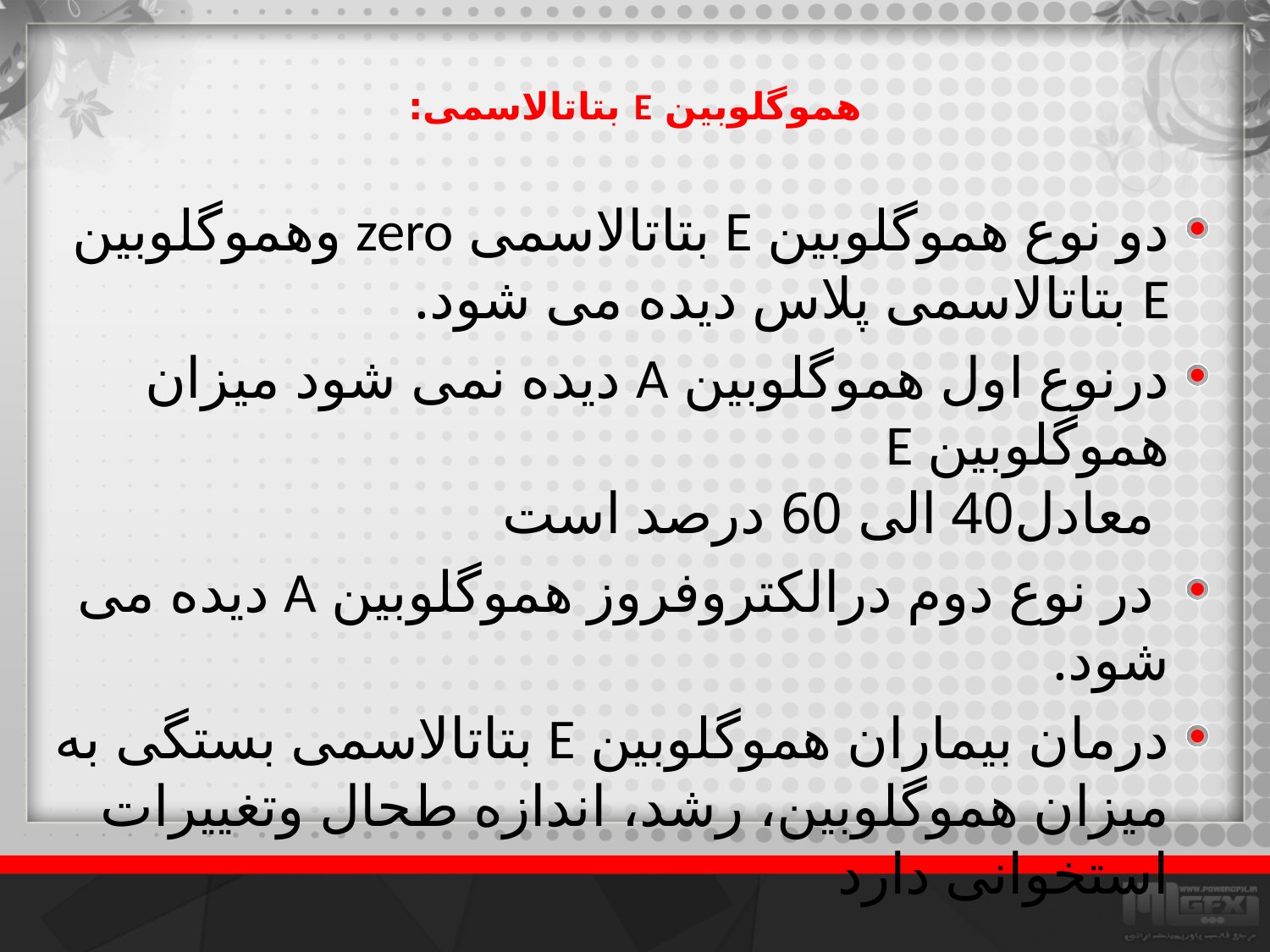

# هموگلوبین E بتاتالاسمی:
دو نوع هموگلوبین E بتاتالاسمی zero وهموگلوبین E بتاتالاسمی پلاس دیده می شود.
درنوع اول هموگلوبین A دیده نمی شود میزان هموگلوبین E
 معادل40 الی 60 درصد است
 در نوع دوم درالکتروفروز هموگلوبین A دیده می شود.
درمان بیماران هموگلوبین E بتاتالاسمی بستگی به میزان هموگلوبین، رشد، اندازه طحال وتغییرات استخوانی دارد